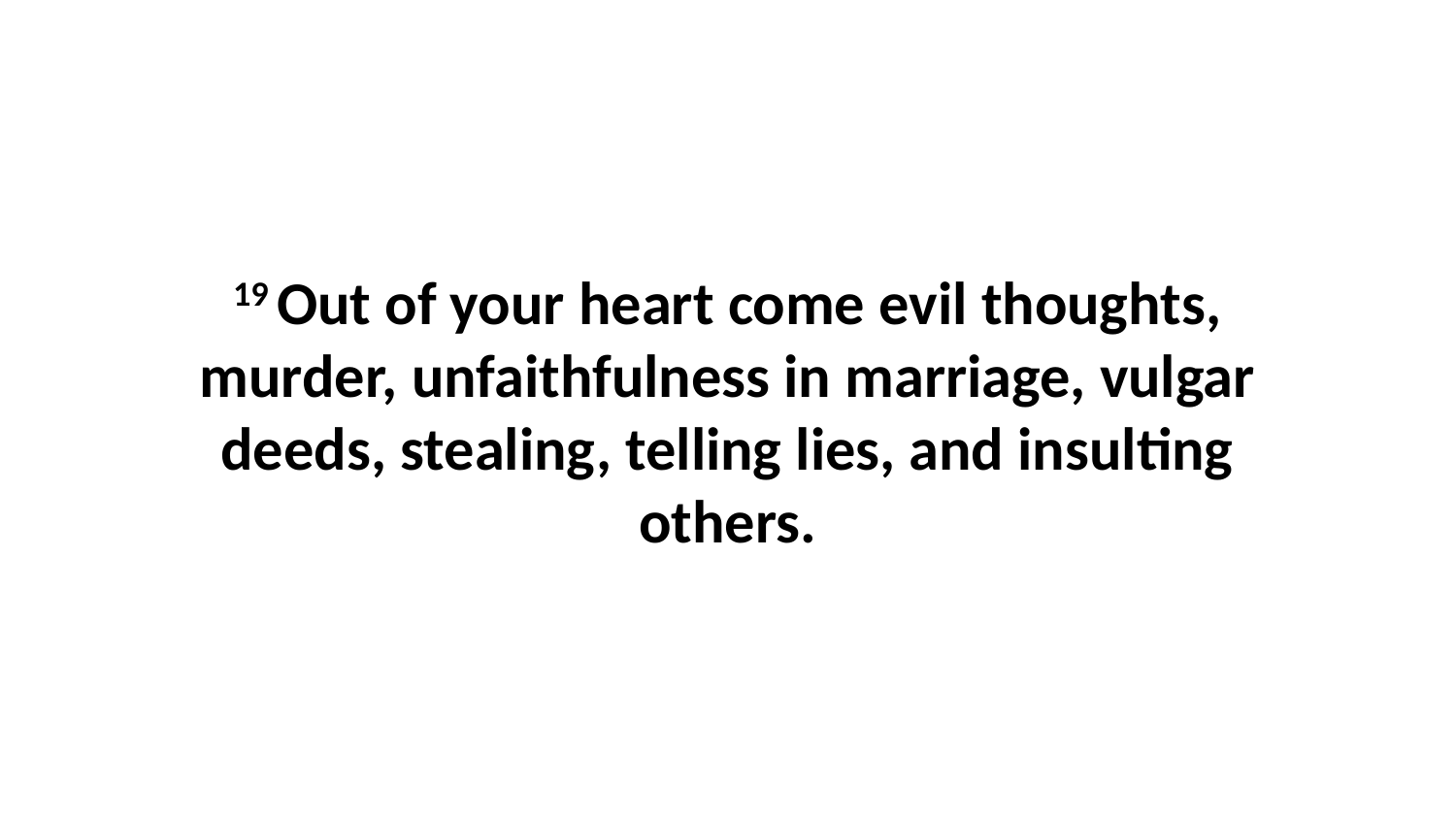

19 Out of your heart come evil thoughts, murder, unfaithfulness in marriage, vulgar deeds, stealing, telling lies, and insulting others.